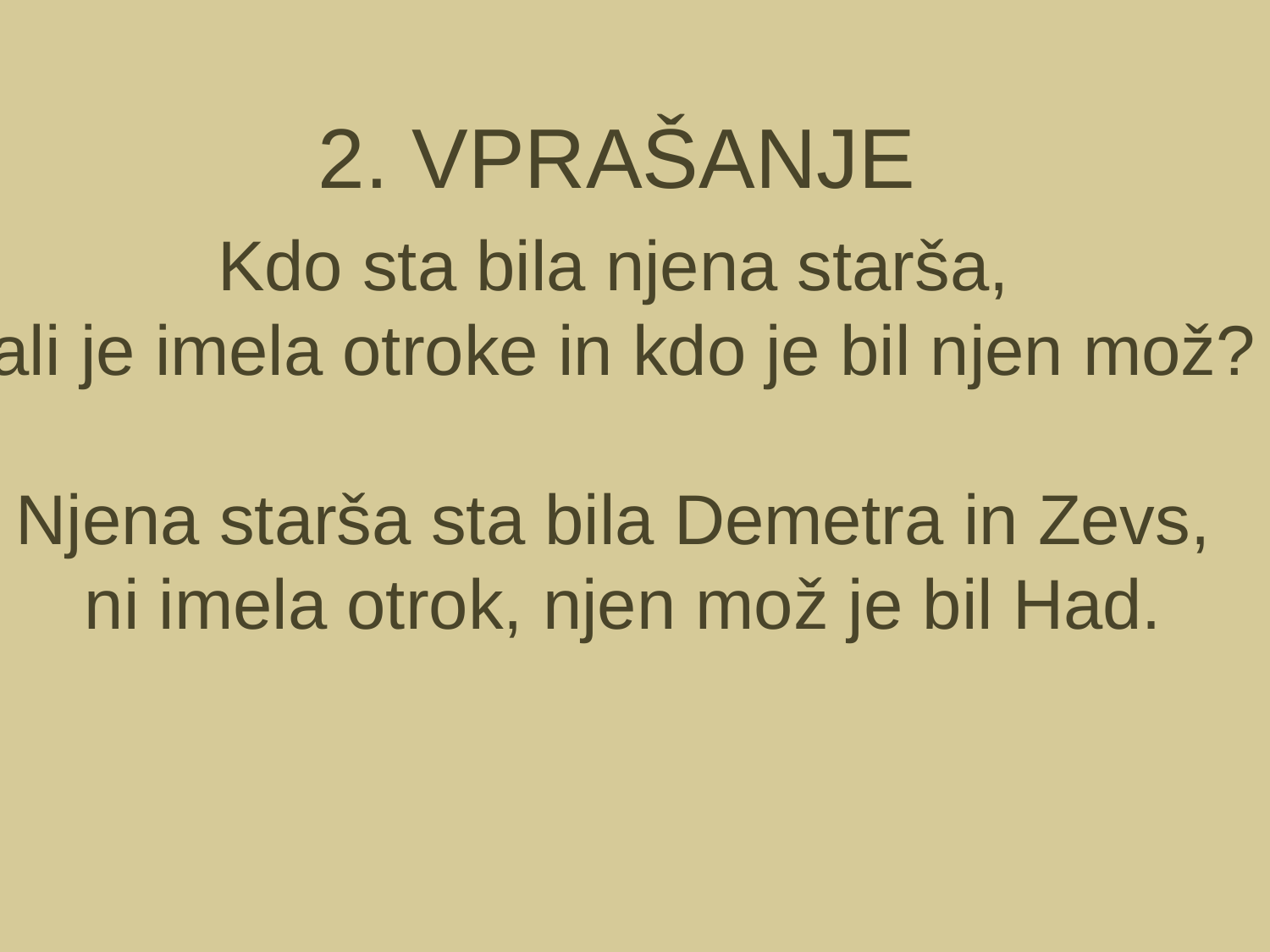

2. VPRAŠANJE
Kdo sta bila njena starša,
ali je imela otroke in kdo je bil njen mož?

Njena starša sta bila Demetra in Zevs,
ni imela otrok, njen mož je bil Had.